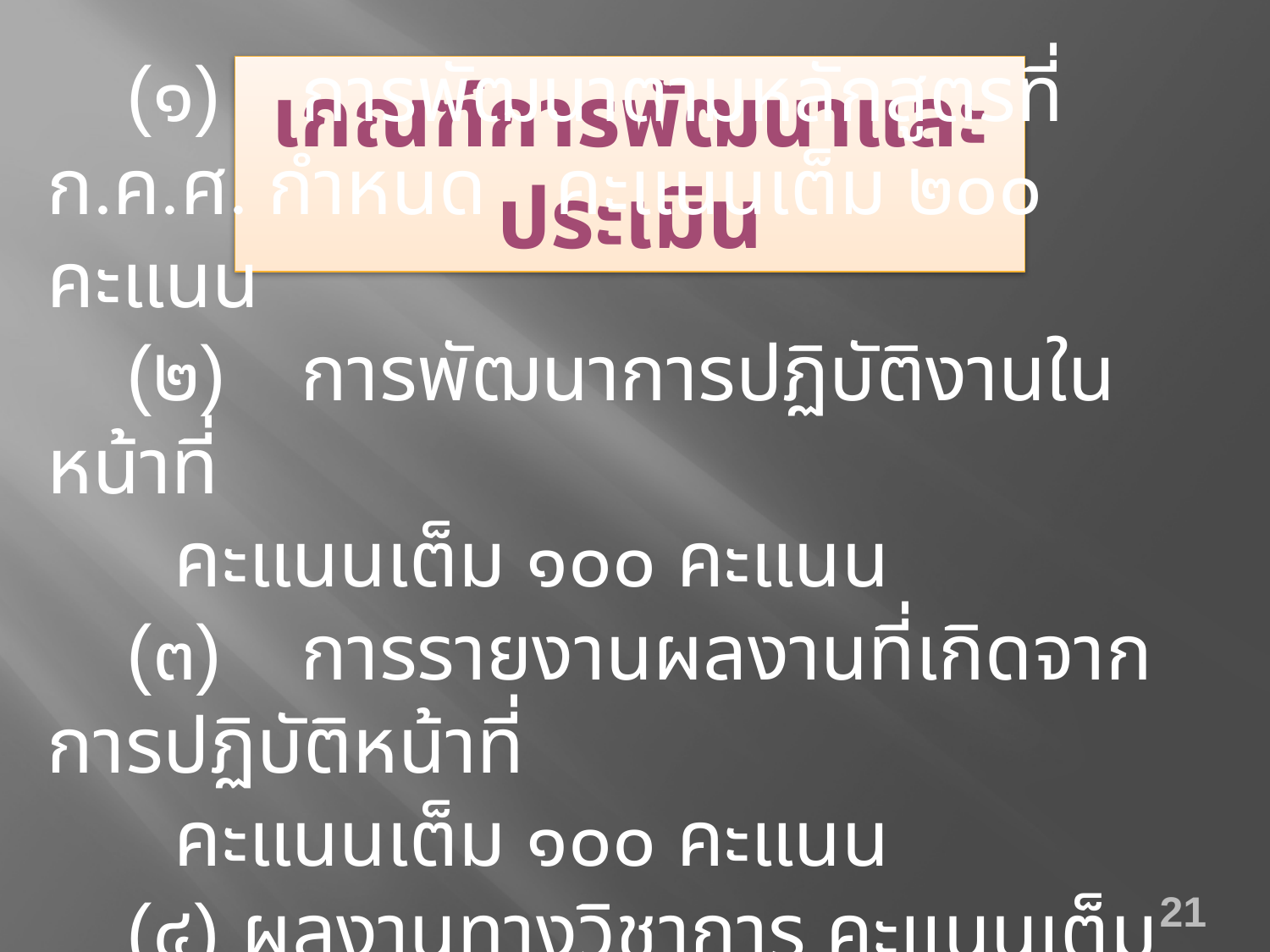

เกณฑ์การพัฒนาและประเมิน
(๑)	การพัฒนาตามหลักสูตรที่ ก.ค.ศ. กำหนด 	คะแนนเต็ม ๒๐๐ คะแนน
(๒)	การพัฒนาการปฏิบัติงานในหน้าที่
	คะแนนเต็ม ๑๐๐ คะแนน
(๓)	การรายงานผลงานที่เกิดจากการปฏิบัติหน้าที่
	คะแนนเต็ม ๑๐๐ คะแนน
(๔) ผลงานทางวิชาการ คะแนนเต็ม ๑๐๐ คะแนน
21